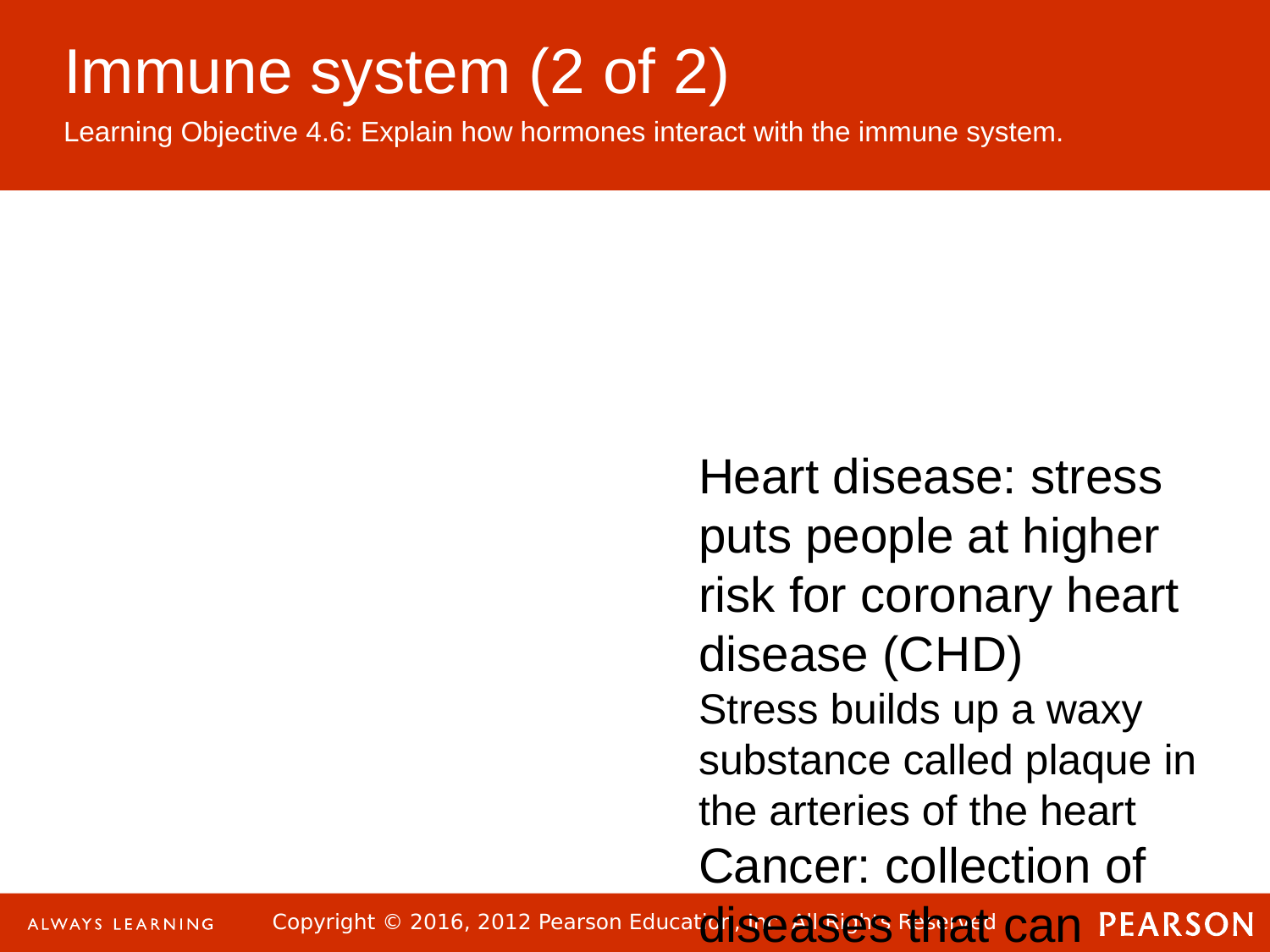

Heart disease: stress puts people at higher risk for coronary heart disease (C H D)
Stress builds up a waxy substance called plaque in the arteries of the heart
Cancer: collection of diseases that can affect any part of the body
Cancer cells divide without stopping
Results in tumor

Immune system (2 of 2)
Learning Objective 4.6: Explain how hormones interact with the immune system.